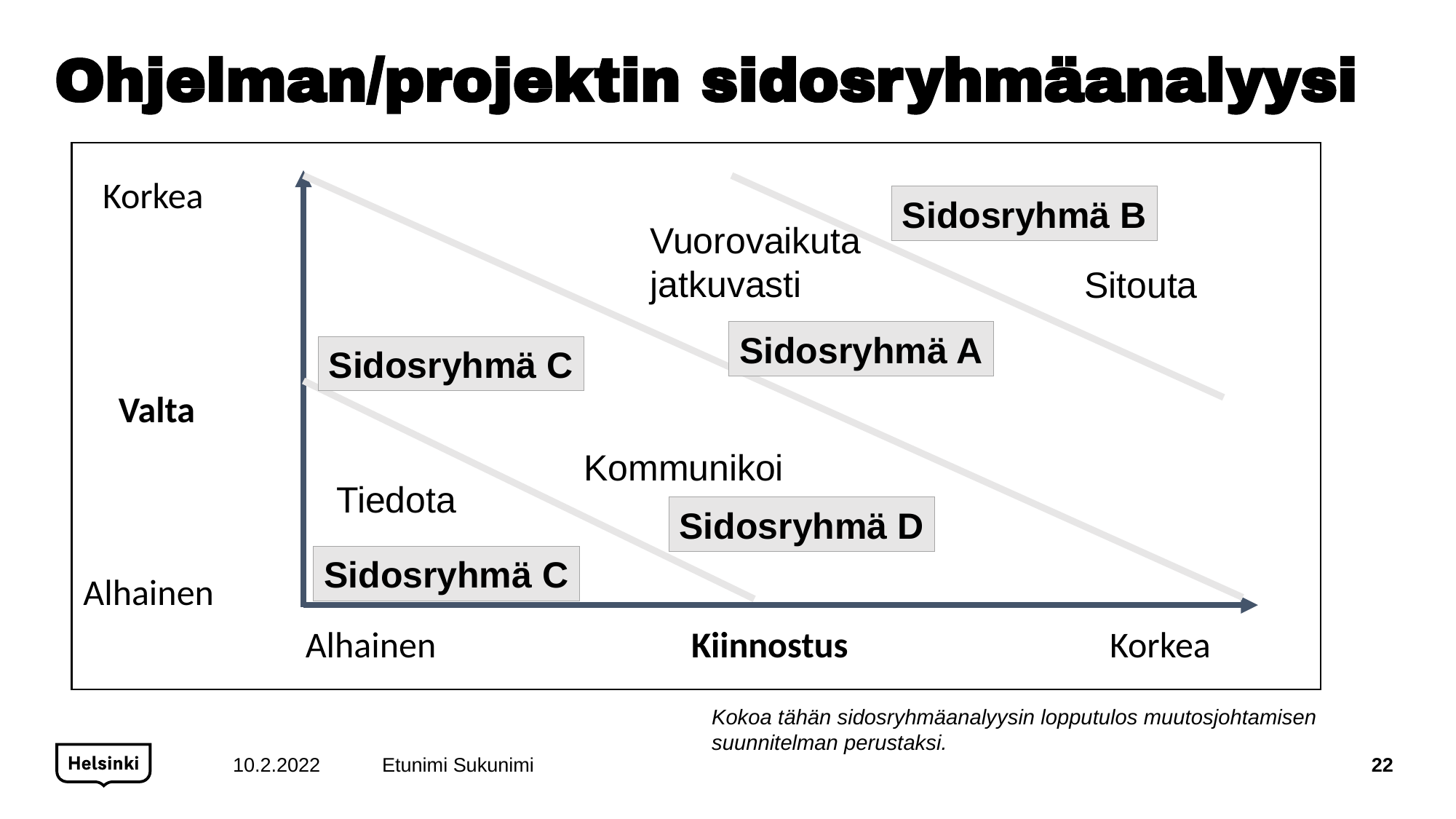

# Ohjelman/projektin sidosryhmäanalyysi

Korkea
Sidosryhmä B
Vuorovaikuta
jatkuvasti
Sitouta
Sidosryhmä A
Sidosryhmä C
Valta
Kommunikoi
Tiedota
Sidosryhmä D
Sidosryhmä C
Alhainen
Alhainen
Kiinnostus
Korkea
Kokoa tähän sidosryhmäanalyysin lopputulos muutosjohtamisen suunnitelman perustaksi.
10.2.2022
Etunimi Sukunimi
22